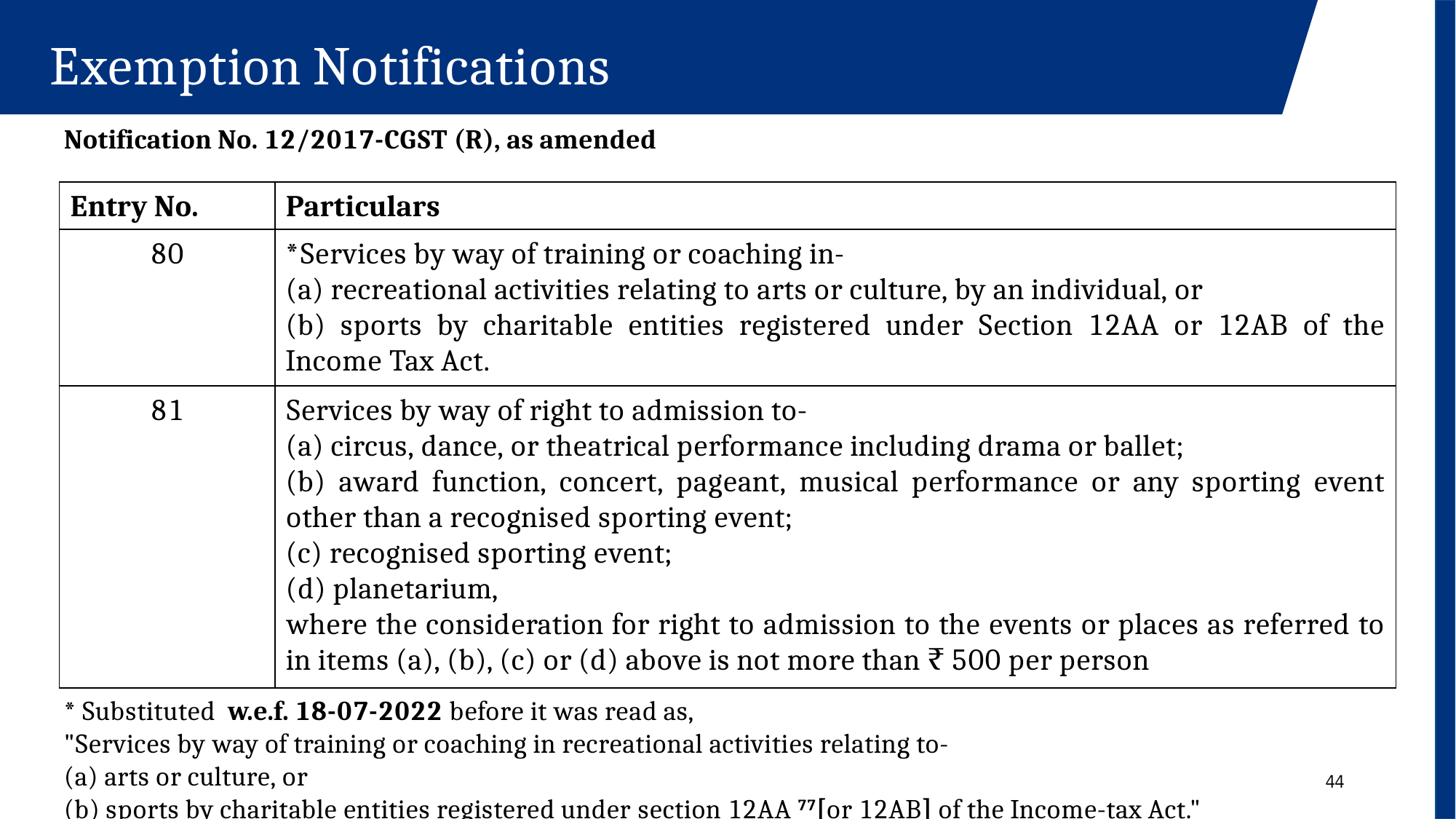

Exemption Notifications

Notification No. 12/2017-CGST (R), as amended
| Entry No. | Particulars |
| --- | --- |
| 80 | \*Services by way of training or coaching in- (a) recreational activities relating to arts or culture, by an individual, or (b) sports by charitable entities registered under Section 12AA or 12AB of the Income Tax Act. |
| 81 | Services by way of right to admission to-  (a) circus, dance, or theatrical performance including drama or ballet;  (b) award function, concert, pageant, musical performance or any sporting event other than a recognised sporting event;  (c) recognised sporting event;  (d) planetarium, where the consideration for right to admission to the events or places as referred to in items (a), (b), (c) or (d) above is not more than ₹ 500 per person |
* Substituted  w.e.f. 18-07-2022 before it was read as,
"Services by way of training or coaching in recreational activities relating to-
(a) arts or culture, or
(b) sports by charitable entities registered under section 12AA 77[or 12AB] of the Income-tax Act."
44